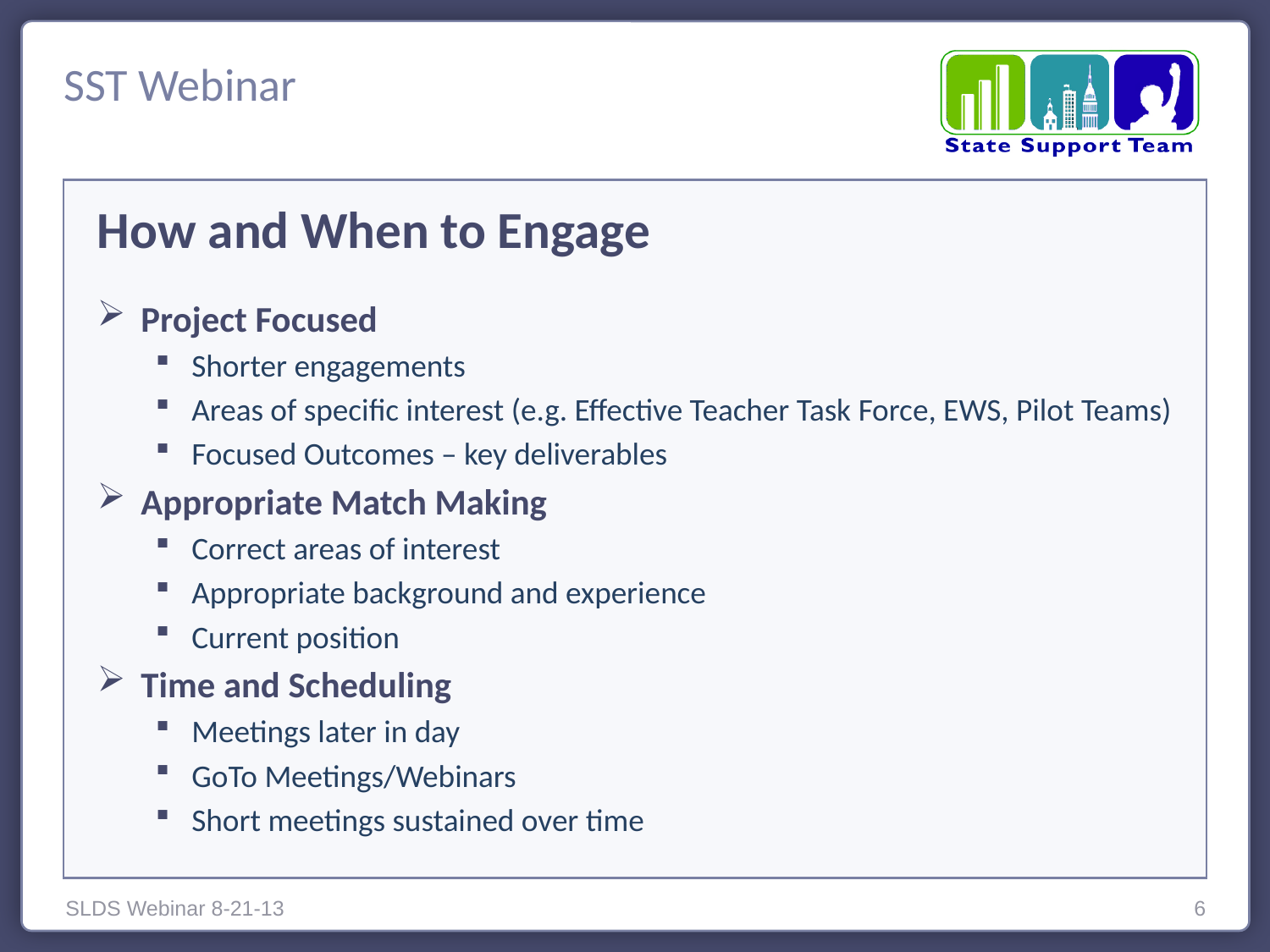

How and When to Engage

Project Focused
Shorter engagements
Areas of specific interest (e.g. Effective Teacher Task Force, EWS, Pilot Teams)
Focused Outcomes – key deliverables
Appropriate Match Making
Correct areas of interest
Appropriate background and experience
Current position
Time and Scheduling
Meetings later in day
GoTo Meetings/Webinars
Short meetings sustained over time

SLDS Webinar 8-21-13
6